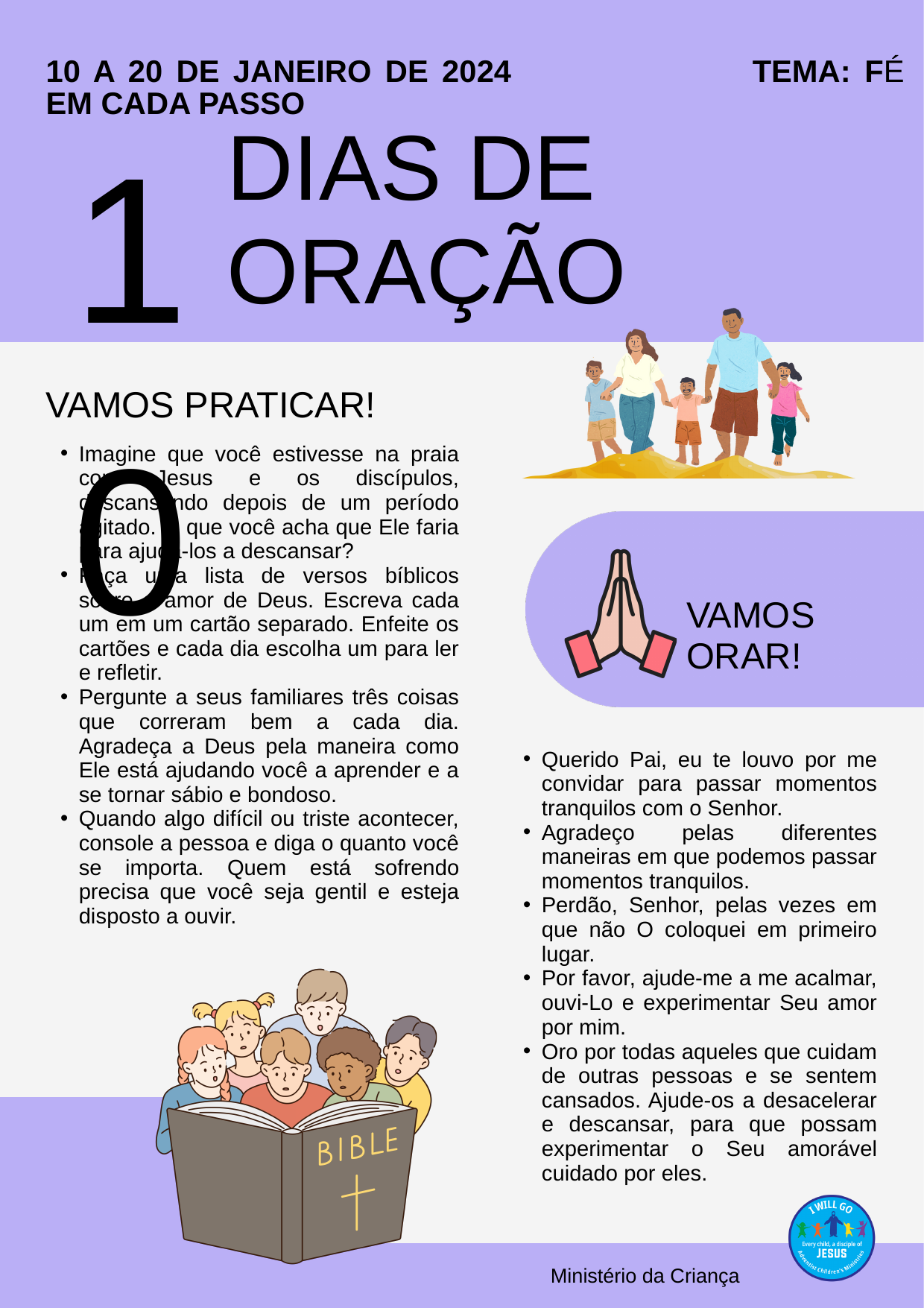

10 A 20 DE JANEIRO DE 2024		 	TEMA: FÉ EM CADA PASSO
10
DIAS DE ORAÇÃO

VAMOS PRATICAR!
Imagine que você estivesse na praia com Jesus e os discípulos, descansando depois de um período agitado. O que você acha que Ele faria para ajudá-los a descansar?
Faça uma lista de versos bíblicos sobre o amor de Deus. Escreva cada um em um cartão separado. Enfeite os cartões e cada dia escolha um para ler e refletir.
Pergunte a seus familiares três coisas que correram bem a cada dia. Agradeça a Deus pela maneira como Ele está ajudando você a aprender e a se tornar sábio e bondoso.
Quando algo difícil ou triste acontecer, console a pessoa e diga o quanto você se importa. Quem está sofrendo precisa que você seja gentil e esteja disposto a ouvir.

VAMOS ORAR!
Querido Pai, eu te louvo por me convidar para passar momentos tranquilos com o Senhor.
Agradeço pelas diferentes maneiras em que podemos passar momentos tranquilos.
Perdão, Senhor, pelas vezes em que não O coloquei em primeiro lugar.
Por favor, ajude-me a me acalmar, ouvi-Lo e experimentar Seu amor por mim.
Oro por todas aqueles que cuidam de outras pessoas e se sentem cansados. Ajude-os a desacelerar e descansar, para que possam experimentar o Seu amorável cuidado por eles.

Ministério da Criança